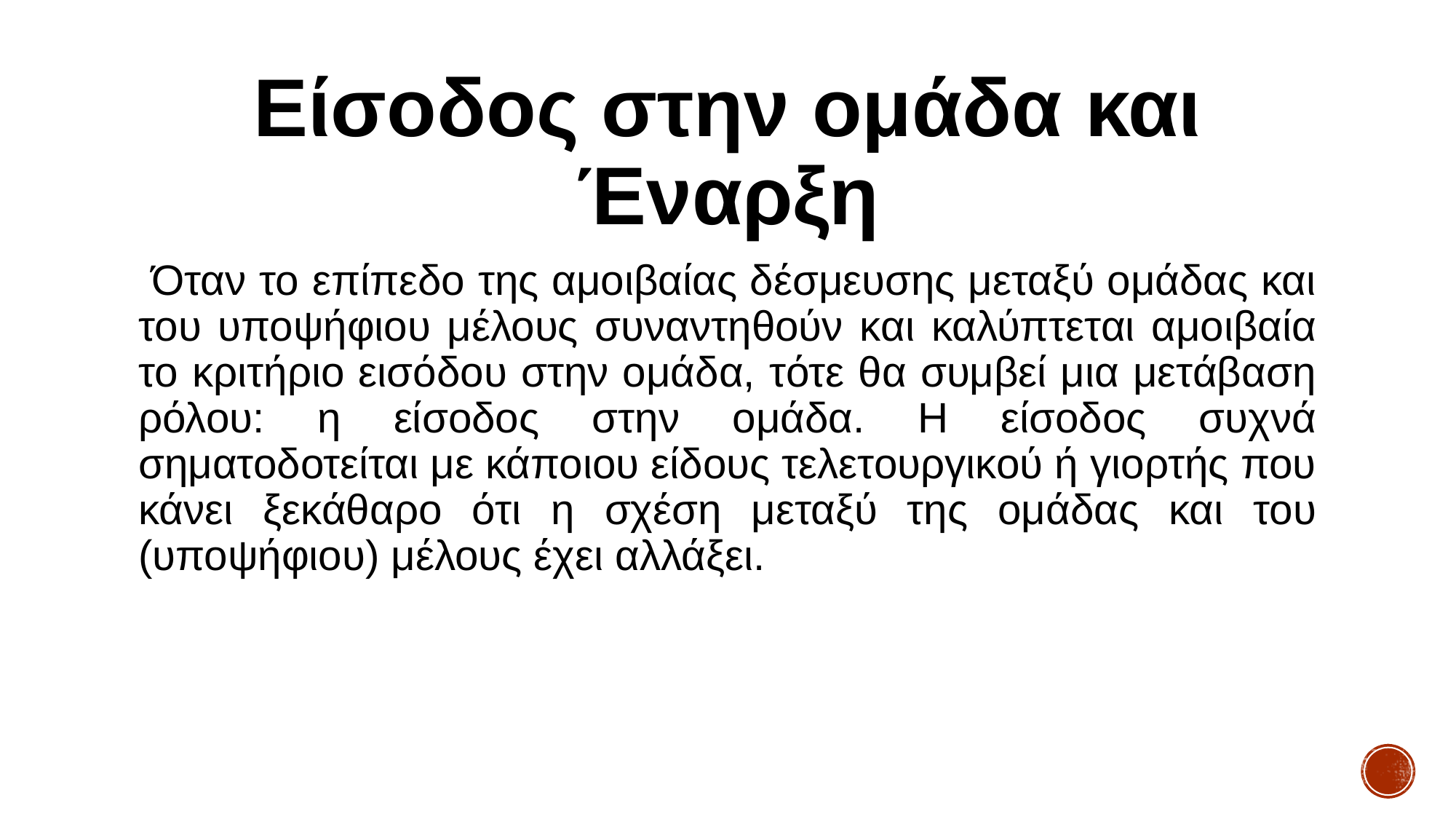

# Είσοδος στην ομάδα και Έναρξη
 Όταν το επίπεδο της αμοιβαίας δέσμευσης μεταξύ ομάδας και του υποψήφιου μέλους συναντηθούν και καλύπτεται αμοιβαία το κριτήριο εισόδου στην ομάδα, τότε θα συμβεί μια μετάβαση ρόλου: η είσοδος στην ομάδα. Η είσοδος συχνά σηματοδοτείται με κάποιου είδους τελετουργικού ή γιορτής που κάνει ξεκάθαρο ότι η σχέση μεταξύ της ομάδας και του (υποψήφιου) μέλους έχει αλλάξει.